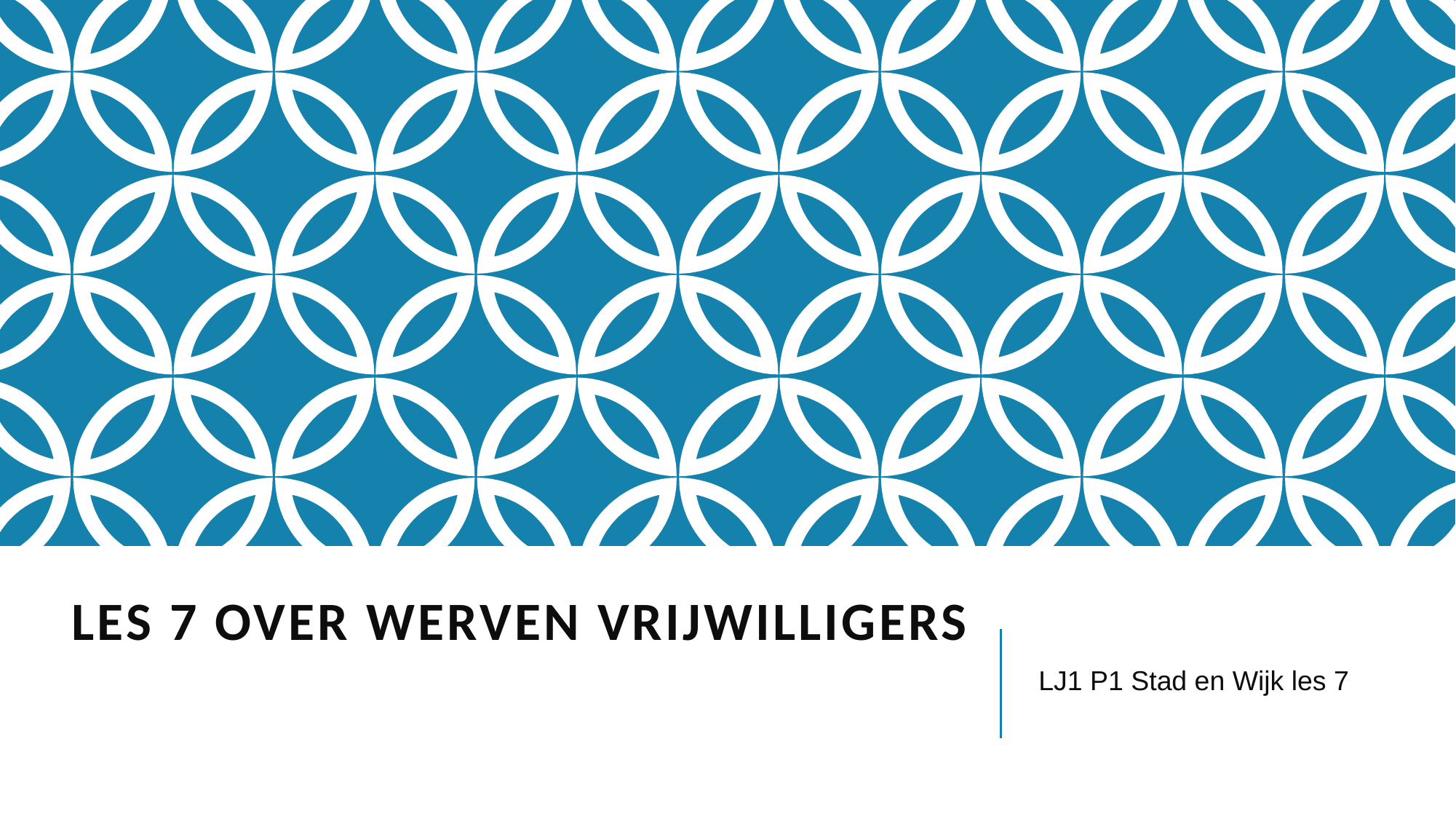

# Les 7 over werven vrijwilligers
LJ1 P1 Stad en Wijk les 7